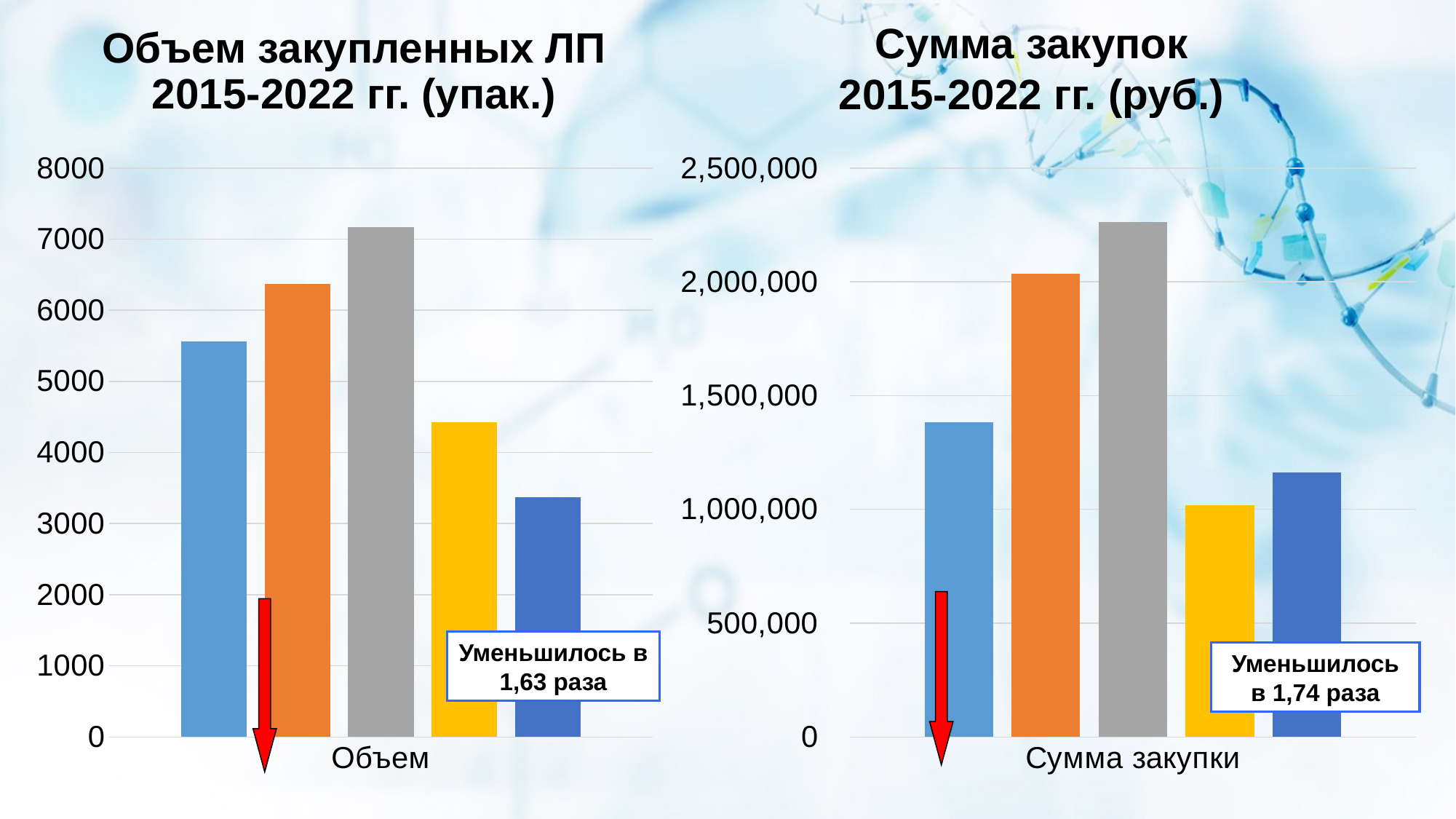

# Объем закупленных ЛП 2015-2022 гг. (упак.)
Сумма закупок
2015-2022 гг. (руб.)

### Chart

| Category | 2015 | 2019 | 2020 | 2021 | 2022 |
|---|---|---|---|---|---|
| Объем | 5560.0 | 6374.0 | 7165.0 | 4425.0 | 3373.0 |

### Chart

| Category | 2015 | 2019 | 2020 | 2021 | 2022 |
|---|---|---|---|---|---|
| Сумма закупки | 1384502.69 | 2036323.94 | 2261226.1 | 1018655.5 | 1162638.3 |

Уменьшилось в 1,63 раза
Уменьшилось в 1,74 раза